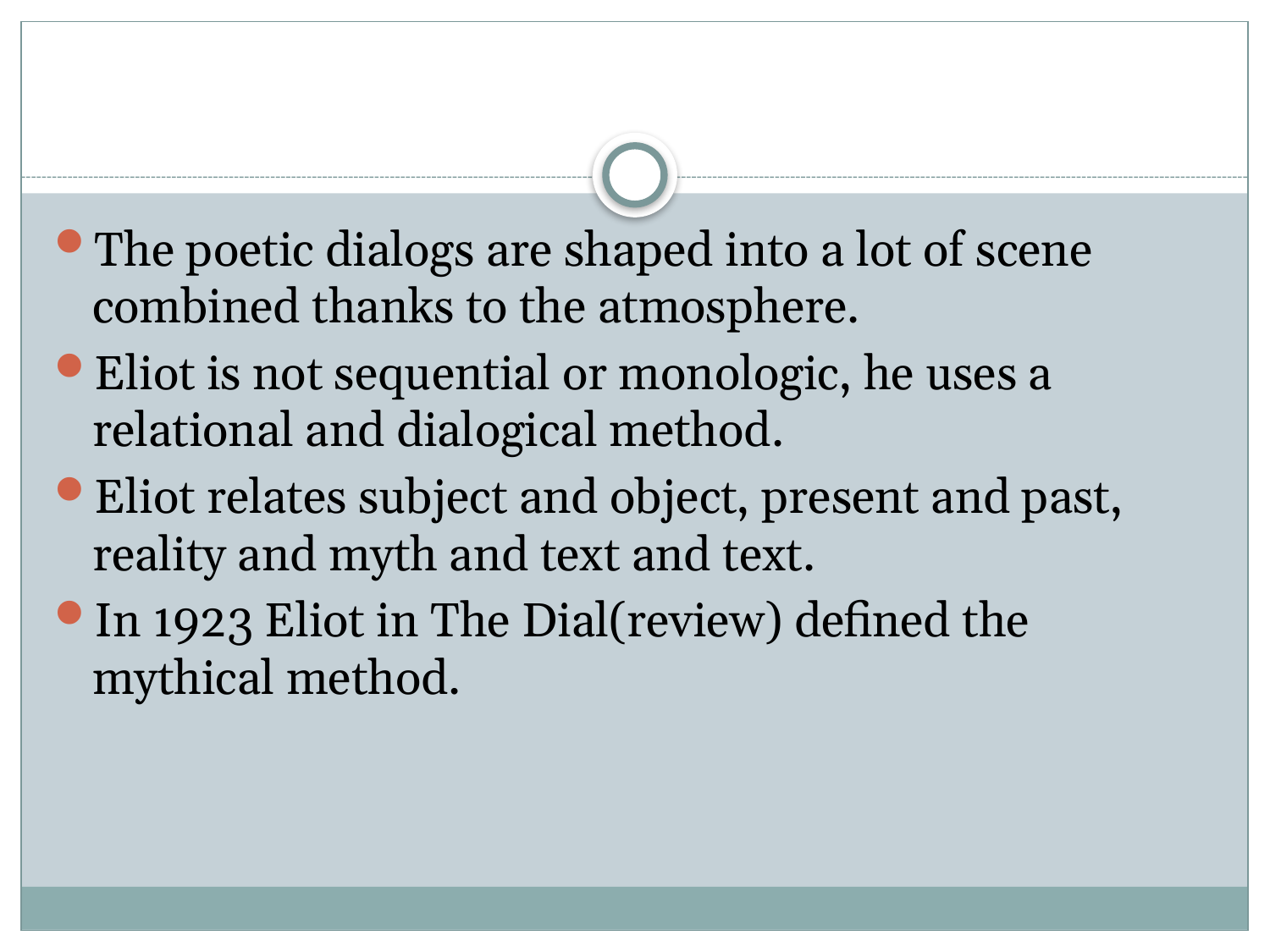

The poetic dialogs are shaped into a lot of scene combined thanks to the atmosphere.
Eliot is not sequential or monologic, he uses a relational and dialogical method.
Eliot relates subject and object, present and past, reality and myth and text and text.
In 1923 Eliot in The Dial(review) defined the mythical method.